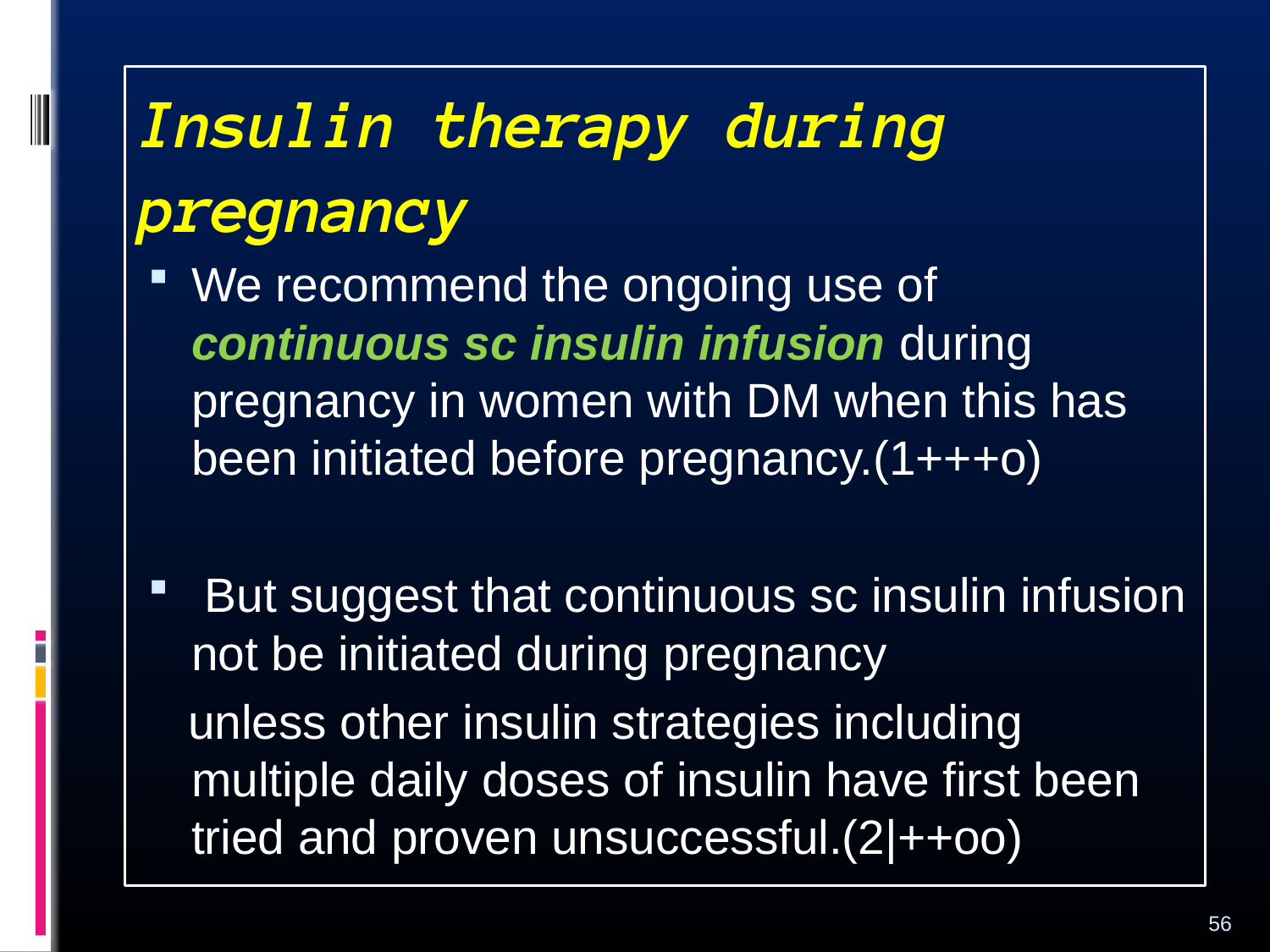

# Insulin therapy during pregnancy
We recommend the ongoing use of continuous sc insulin infusion during pregnancy in women with DM when this has been initiated before pregnancy.(1+++o)

 But suggest that continuous sc insulin infusion not be initiated during pregnancy
   unless other insulin strategies including multiple daily doses of insulin have first been tried and proven unsuccessful.(2|++oo)
56